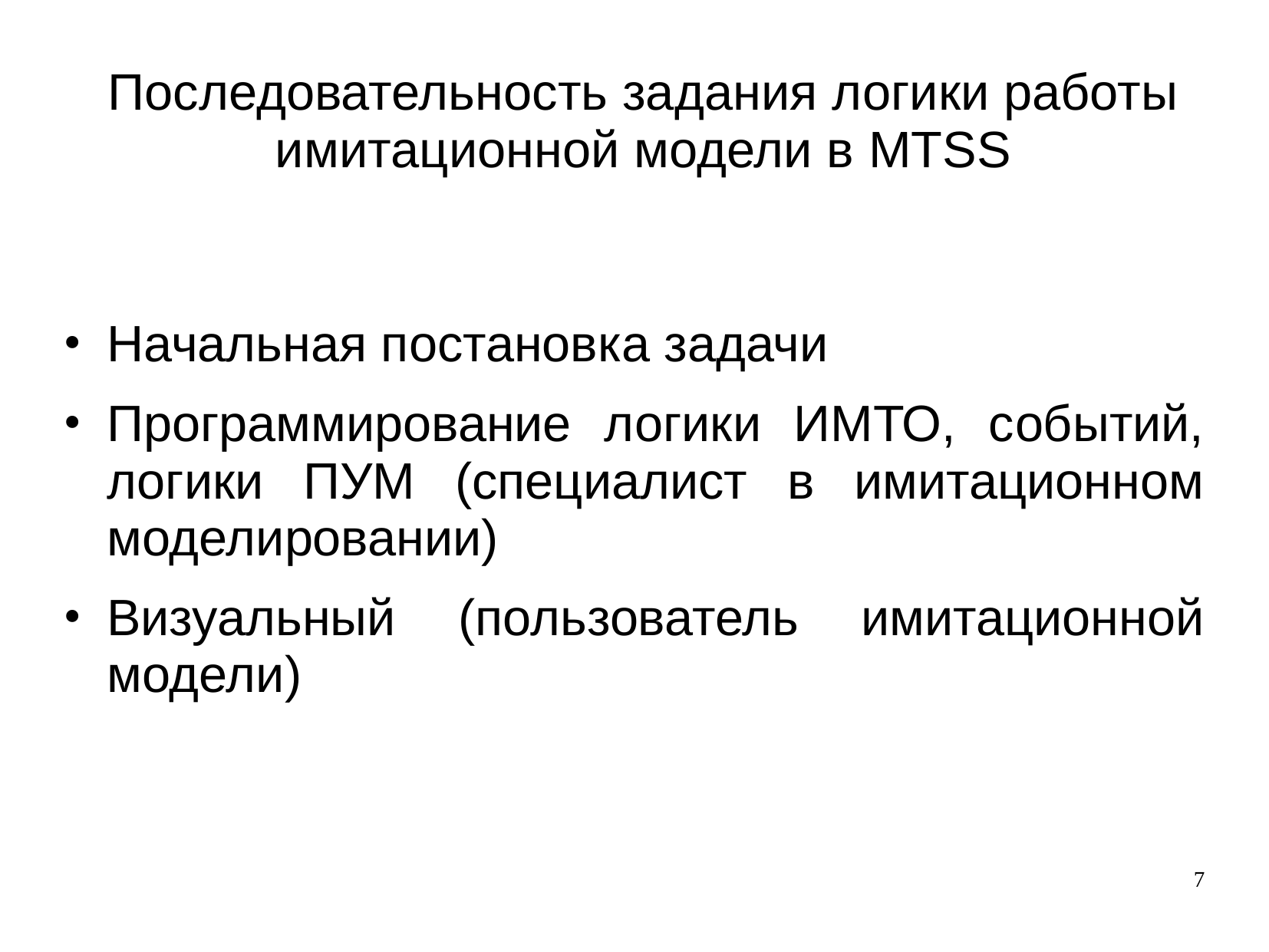

Последовательность задания логики работы имитационной модели в MTSS
Начальная постановка задачи
Программирование логики ИМТО, событий, логики ПУМ (специалист в имитационном моделировании)
Визуальный (пользователь имитационной модели)

7